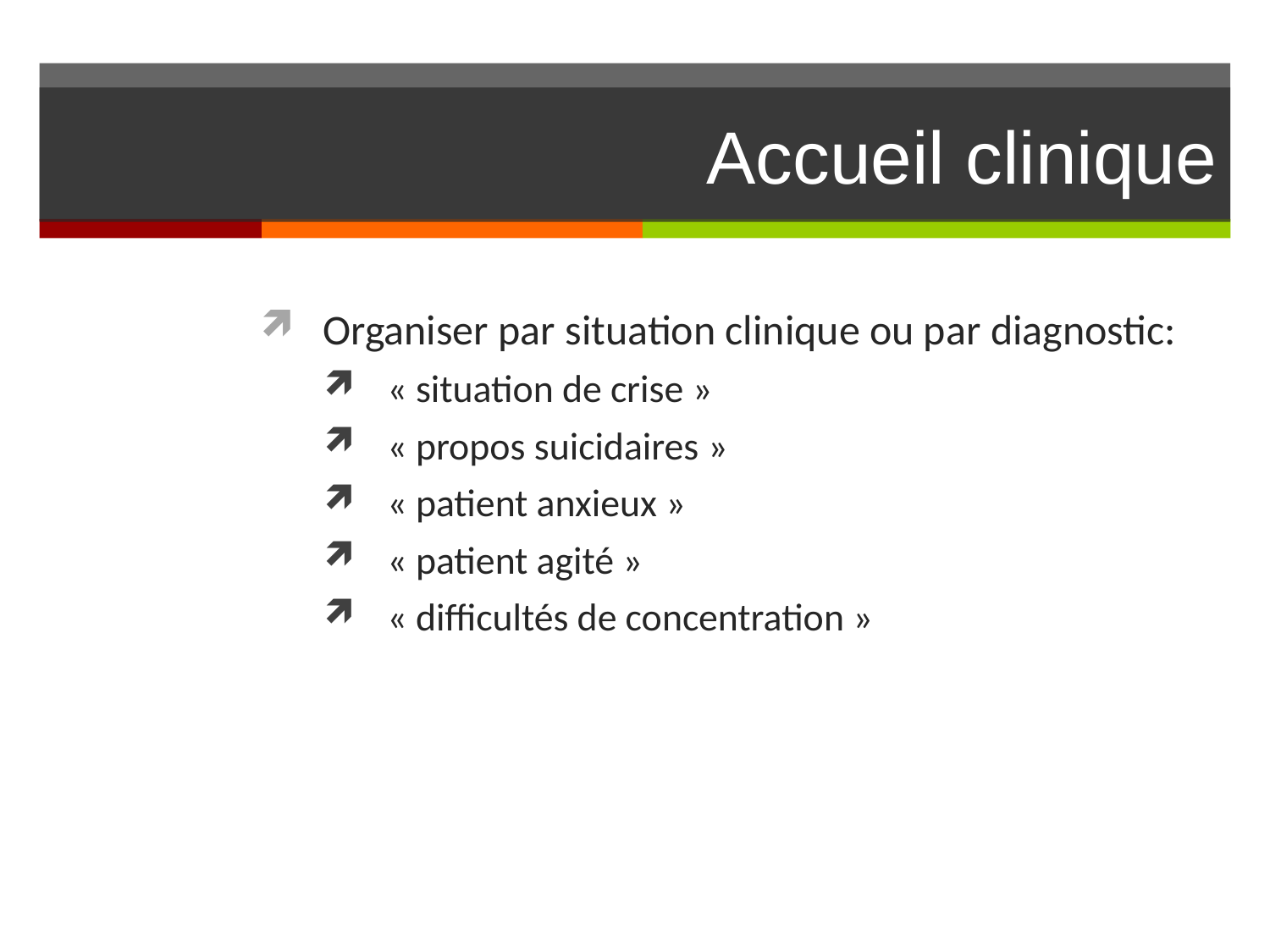

# Accueil clinique
Organiser par situation clinique ou par diagnostic:
« situation de crise »
« propos suicidaires »
« patient anxieux »
« patient agité »
« difficultés de concentration »